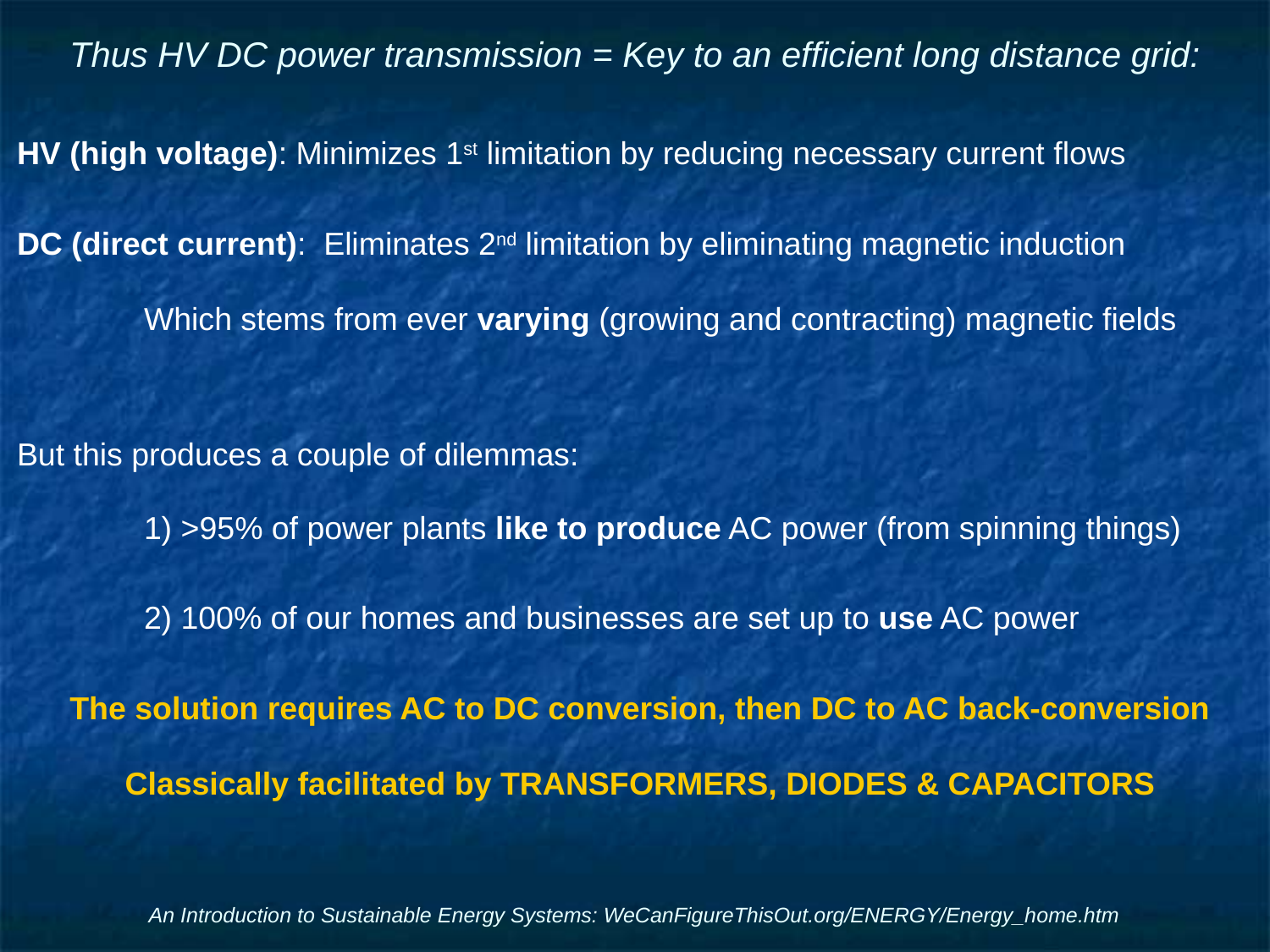

# Thus HV DC power transmission = Key to an efficient long distance grid:
HV (high voltage): Minimizes 1st limitation by reducing necessary current flows

DC (direct current):  Eliminates 2nd limitation by eliminating magnetic induction

	Which stems from ever varying (growing and contracting) magnetic fields

But this produces a couple of dilemmas:

	1) >95% of power plants like to produce AC power (from spinning things)

	2) 100% of our homes and businesses are set up to use AC power

The solution requires AC to DC conversion, then DC to AC back-conversion

Classically facilitated by TRANSFORMERS, DIODES & CAPACITORS
An Introduction to Sustainable Energy Systems: WeCanFigureThisOut.org/ENERGY/Energy_home.htm